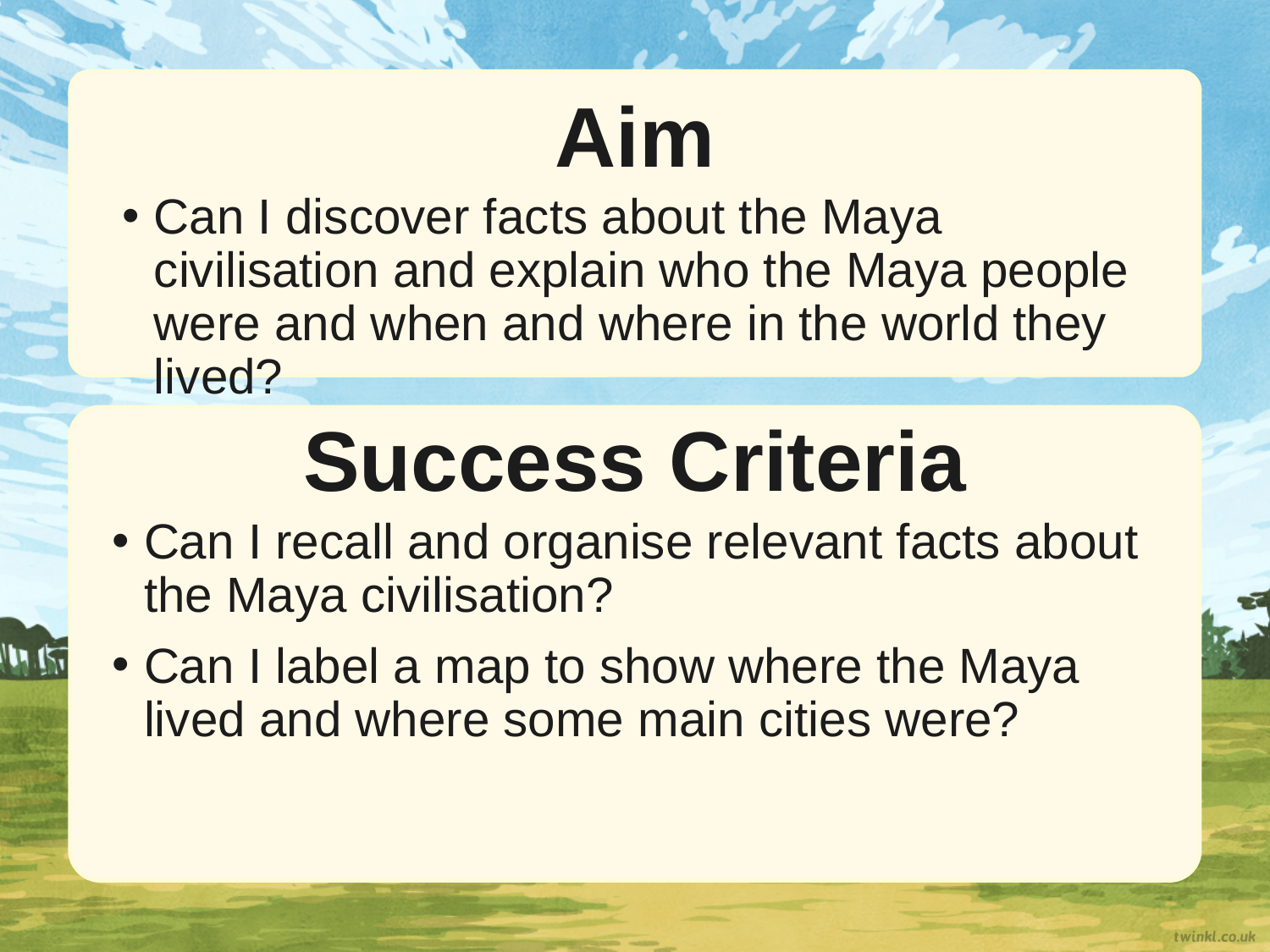

Aim
Can I discover facts about the Maya civilisation and explain who the Maya people were and when and where in the world they lived?

Success Criteria
Can I recall and organise relevant facts about the Maya civilisation?
Can I label a map to show where the Maya lived and where some main cities were?